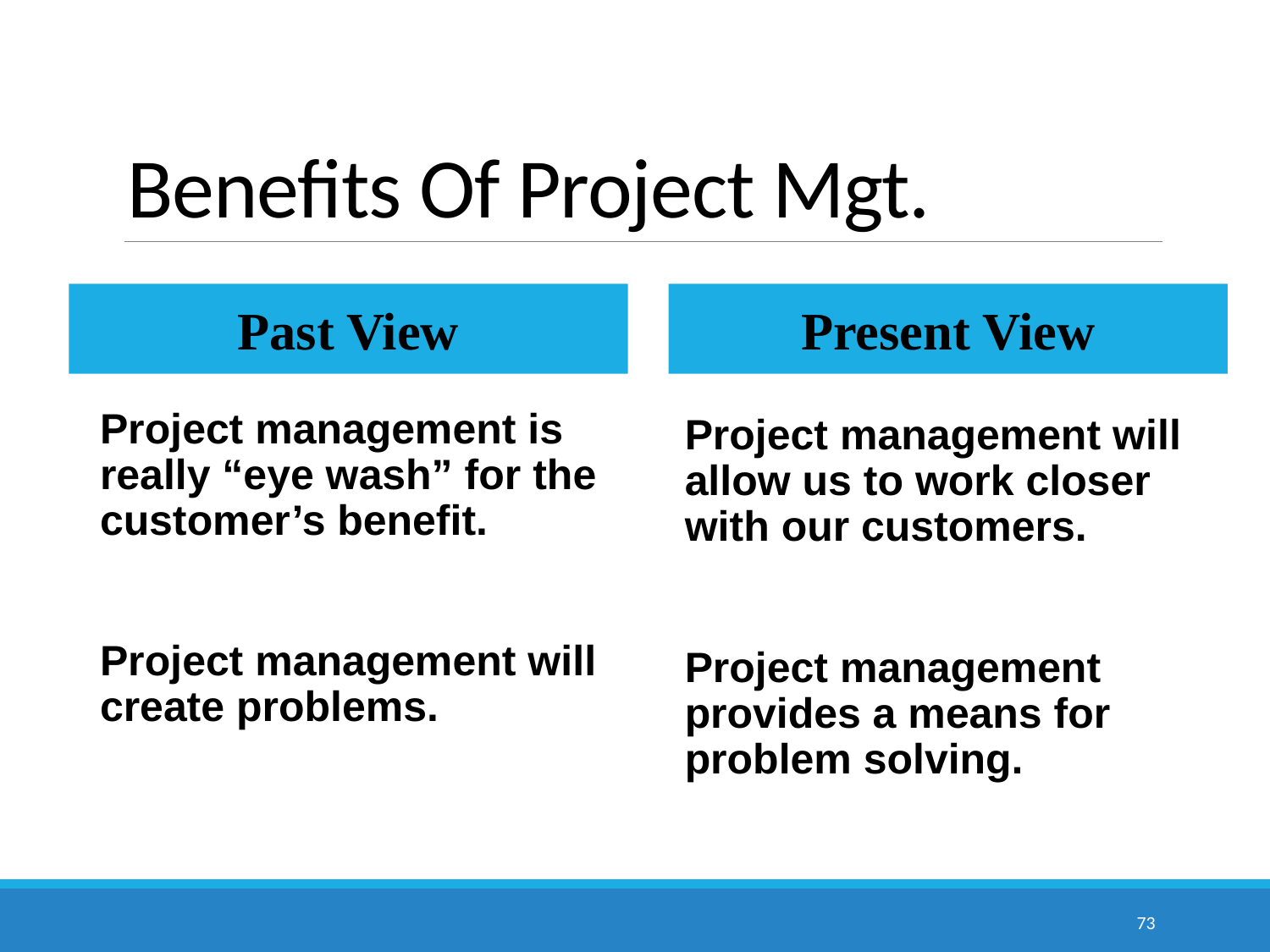

# Benefits Of Project Mgt.
Past View
Present View

Project management is really “eye wash” for the customer’s benefit.

Project management will create problems.
Project management will allow us to work closer with our customers.

Project management provides a means for problem solving.
73